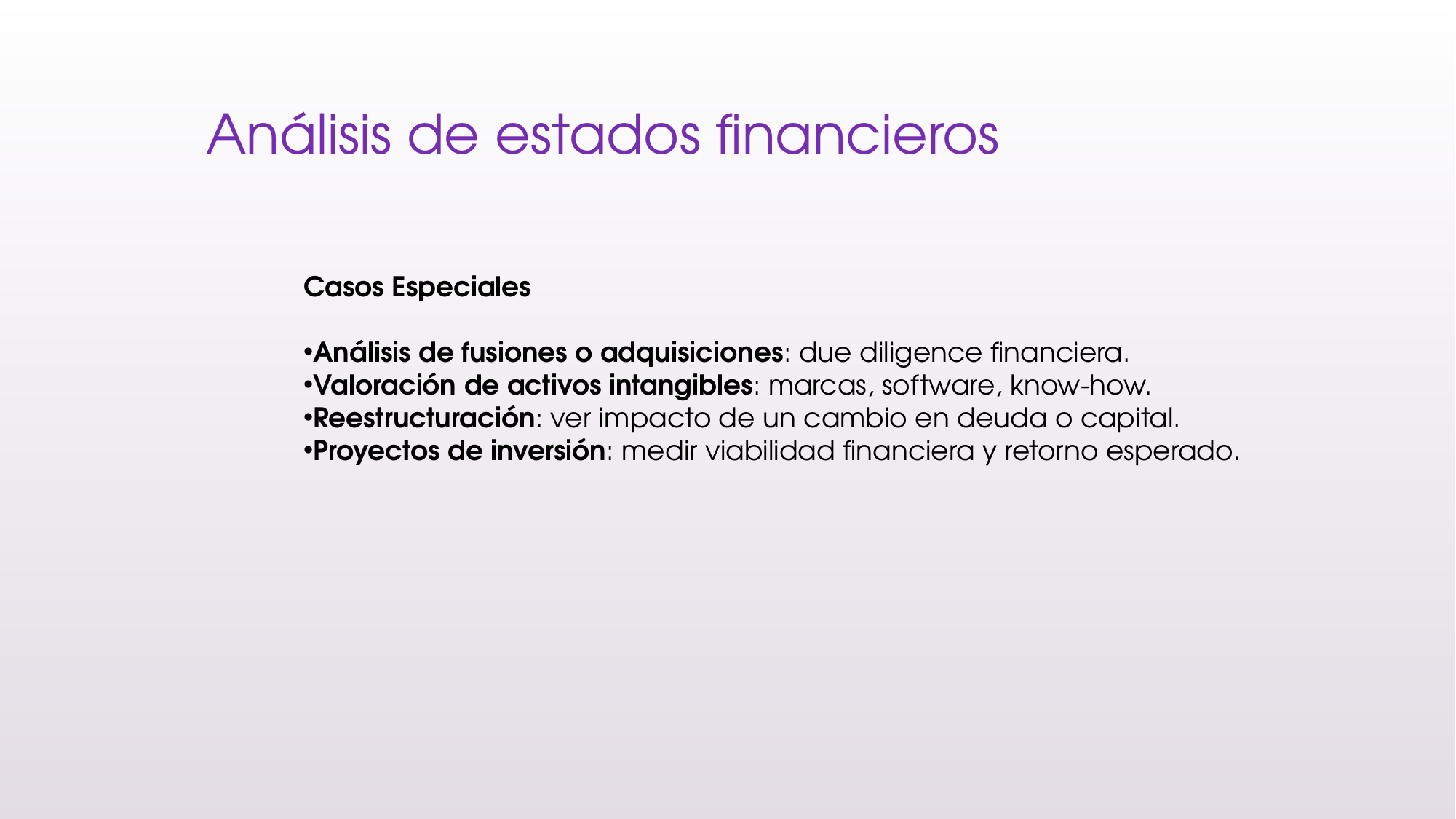

# Análisis de estados financieros
Casos Especiales

Análisis de fusiones o adquisiciones: due diligence financiera.
Valoración de activos intangibles: marcas, software, know-how.
Reestructuración: ver impacto de un cambio en deuda o capital.
Proyectos de inversión: medir viabilidad financiera y retorno esperado.